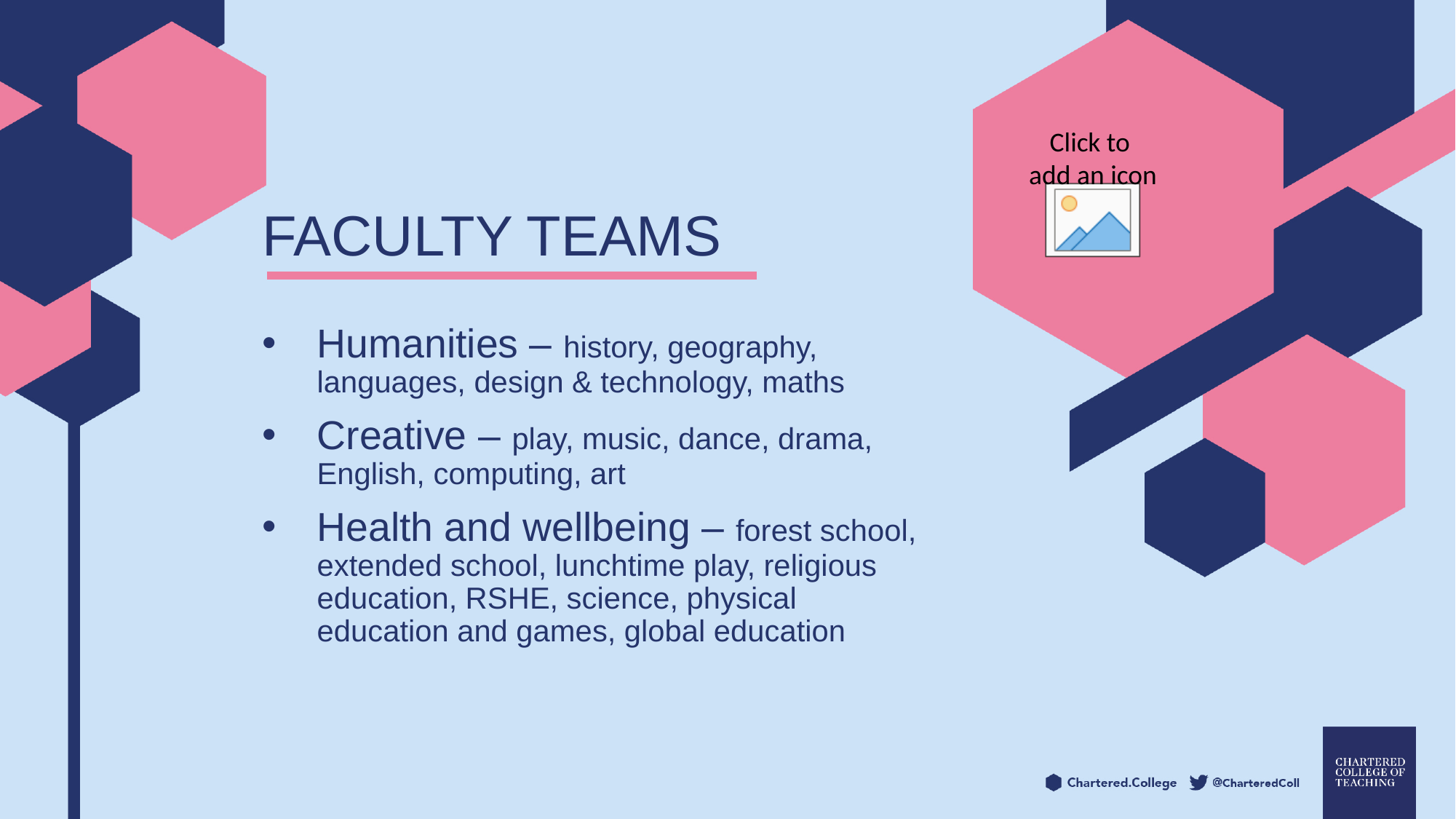

Faculty Teams
Humanities – history, geography, languages, design & technology, maths
Creative – play, music, dance, drama, English, computing, art
Health and wellbeing – forest school, extended school, lunchtime play, religious education, RSHE, science, physical education and games, global education